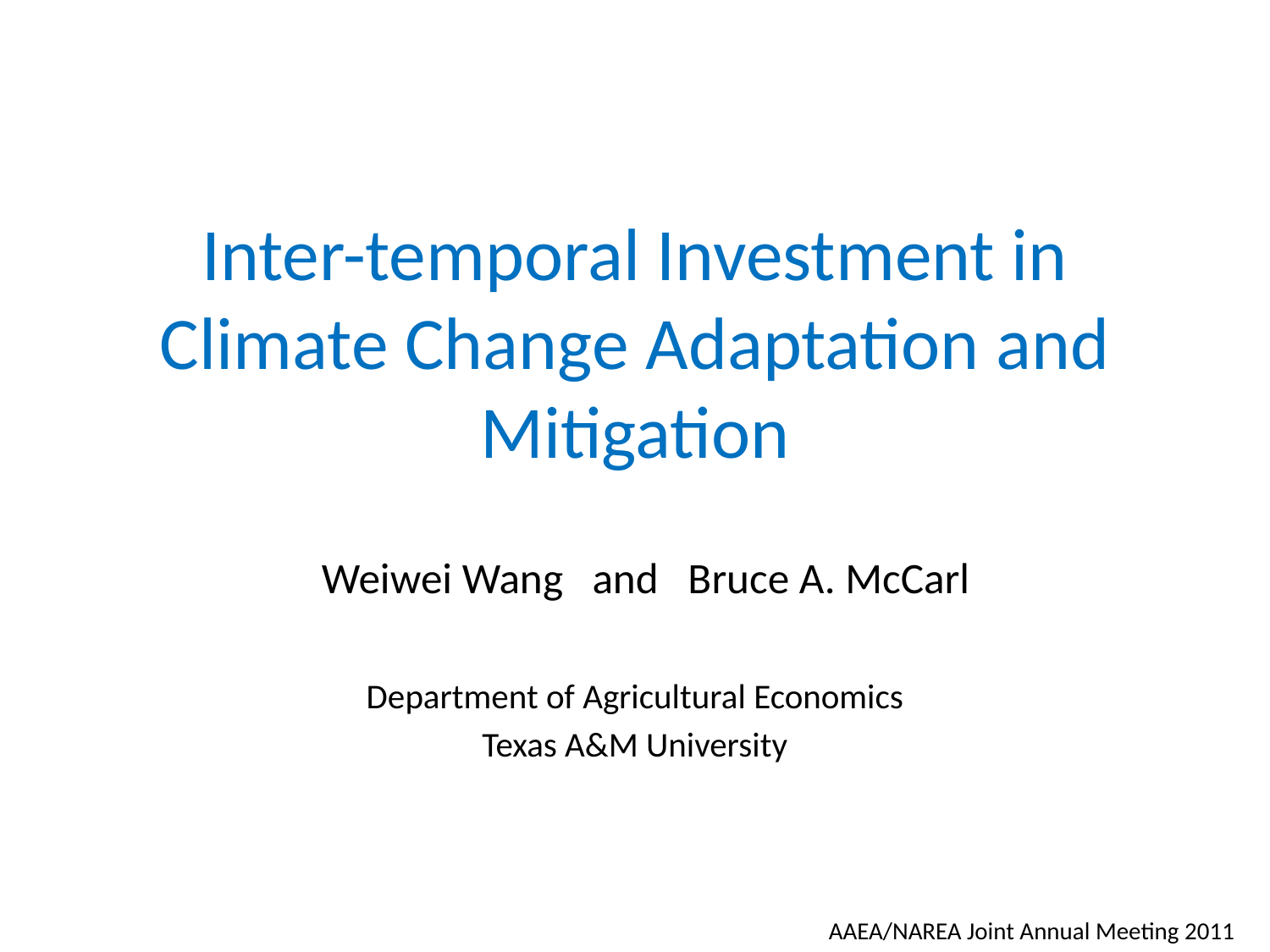

# Inter-temporal Investment in Climate Change Adaptation and Mitigation

  Weiwei Wang   and   Bruce A. McCarl

Department of Agricultural Economics
Texas A&M University

AAEA/NAREA Joint Annual Meeting 2011